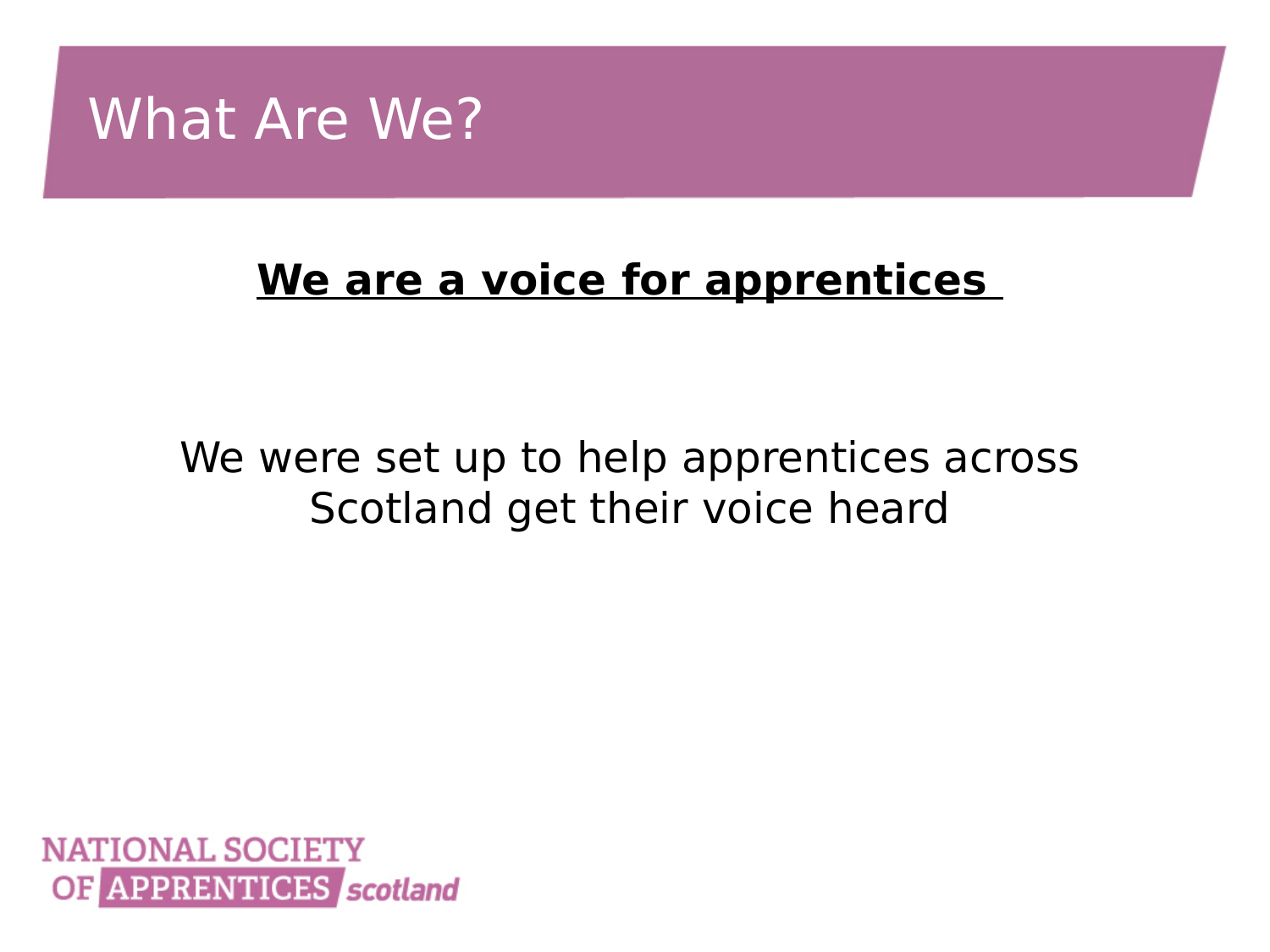

# What Are We?
We are a voice for apprentices

We were set up to help apprentices across Scotland get their voice heard